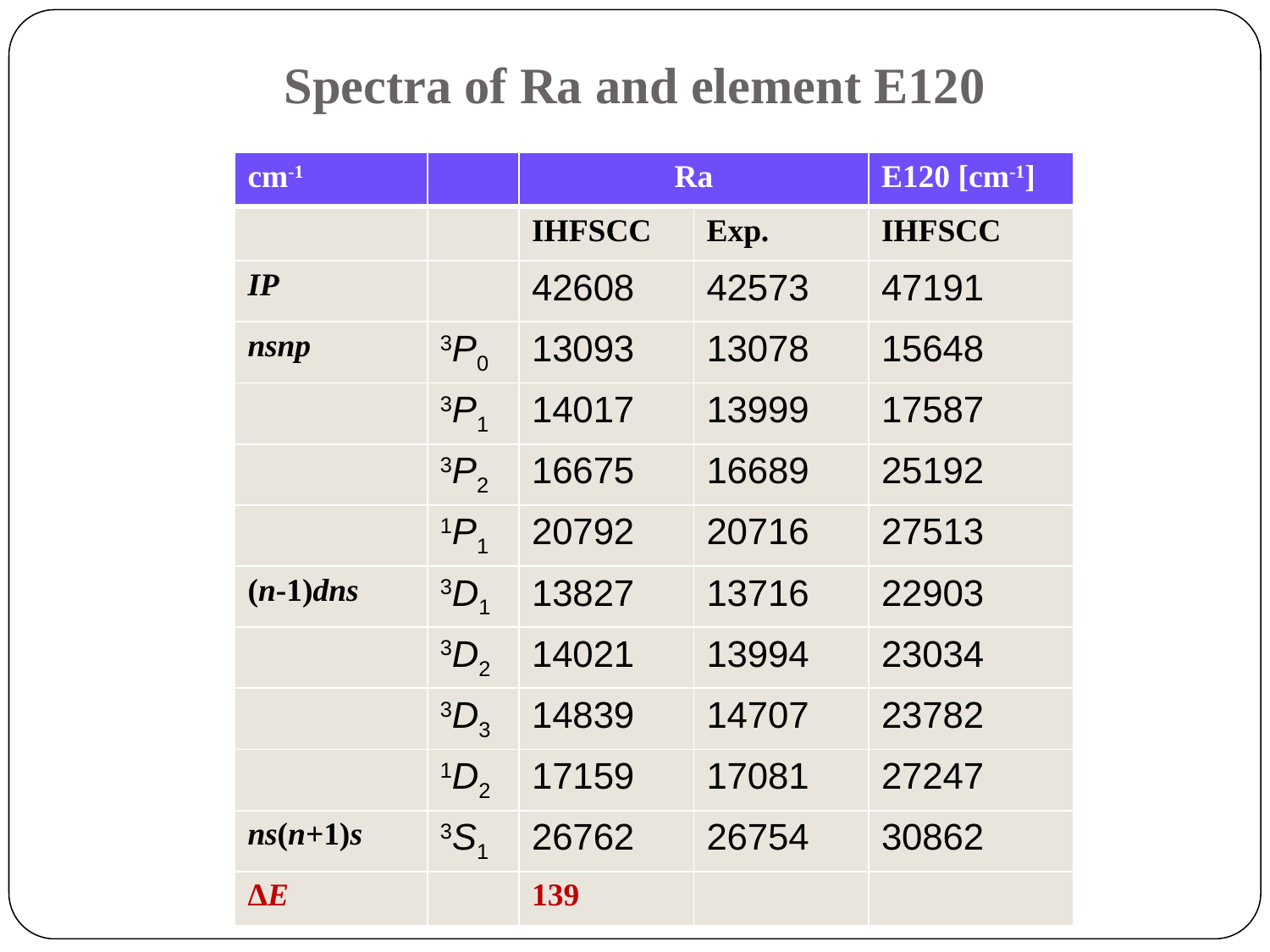

# Spectra of Ra and element E120
| cm-1 |  | Ra |  | E120 [cm-1] |
| --- | --- | --- | --- | --- |
|  |  | IHFSCC | Exp. | IHFSCC |
| IP |  | 42608 | 42573 | 47191 |
| nsnp | 3P0 | 13093 | 13078 | 15648 |
|  | 3P1 | 14017 | 13999 | 17587 |
|  | 3P2 | 16675 | 16689 | 25192 |
|  | 1P1 | 20792 | 20716 | 27513 |
| (n-1)dns | 3D1 | 13827 | 13716 | 22903 |
|  | 3D2 | 14021 | 13994 | 23034 |
|  | 3D3 | 14839 | 14707 | 23782 |
|  | 1D2 | 17159 | 17081 | 27247 |
| ns(n+1)s | 3S1 | 26762 | 26754 | 30862 |
| ΔE |  | 139 |  |  |